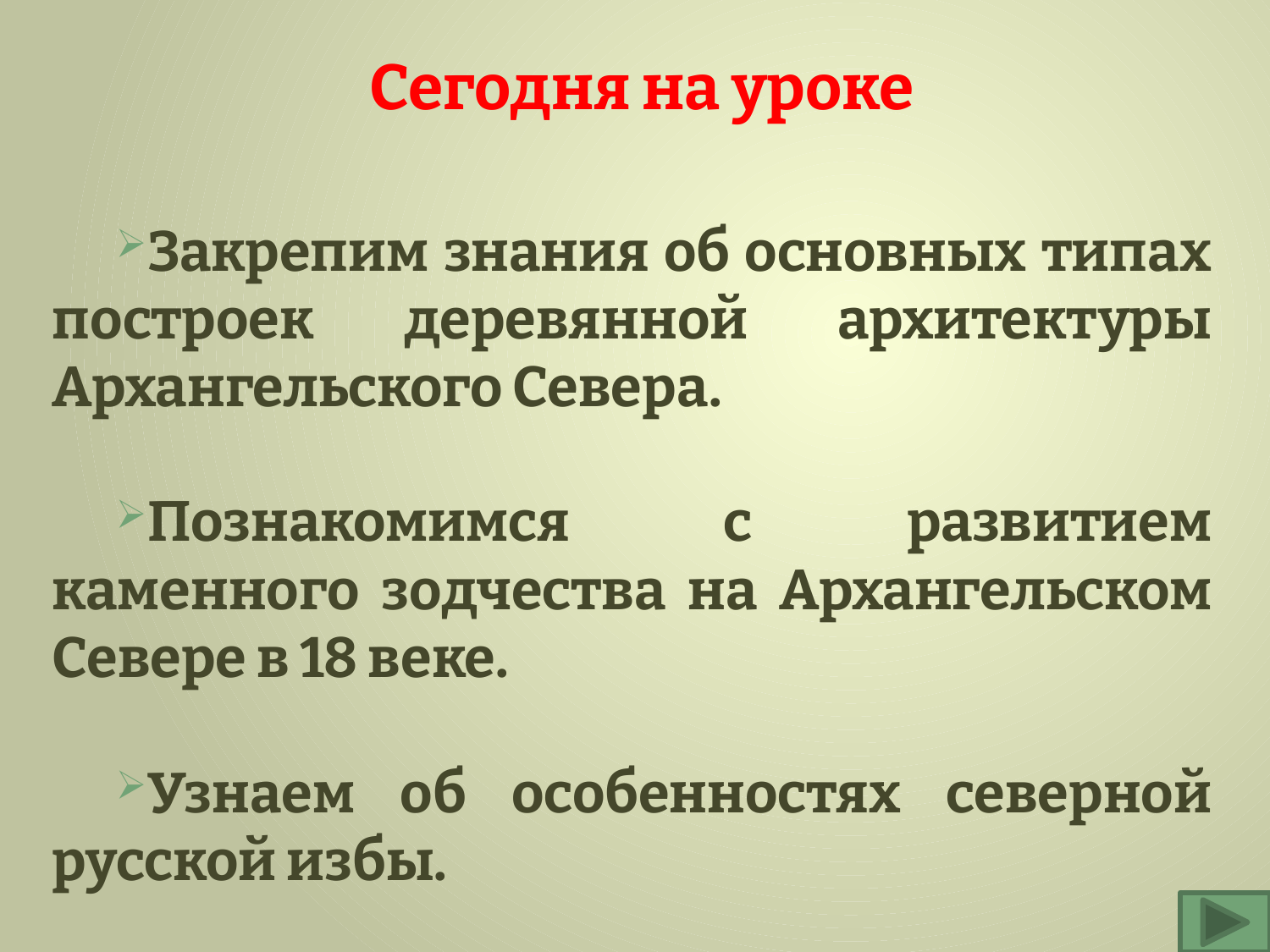

# Сегодня на уроке
Закрепим знания об основных типах построек деревянной архитектуры Архангельского Севера.

Познакомимся с развитием каменного зодчества на Архангельском Севере в 18 веке.

Узнаем об особенностях северной русской избы.